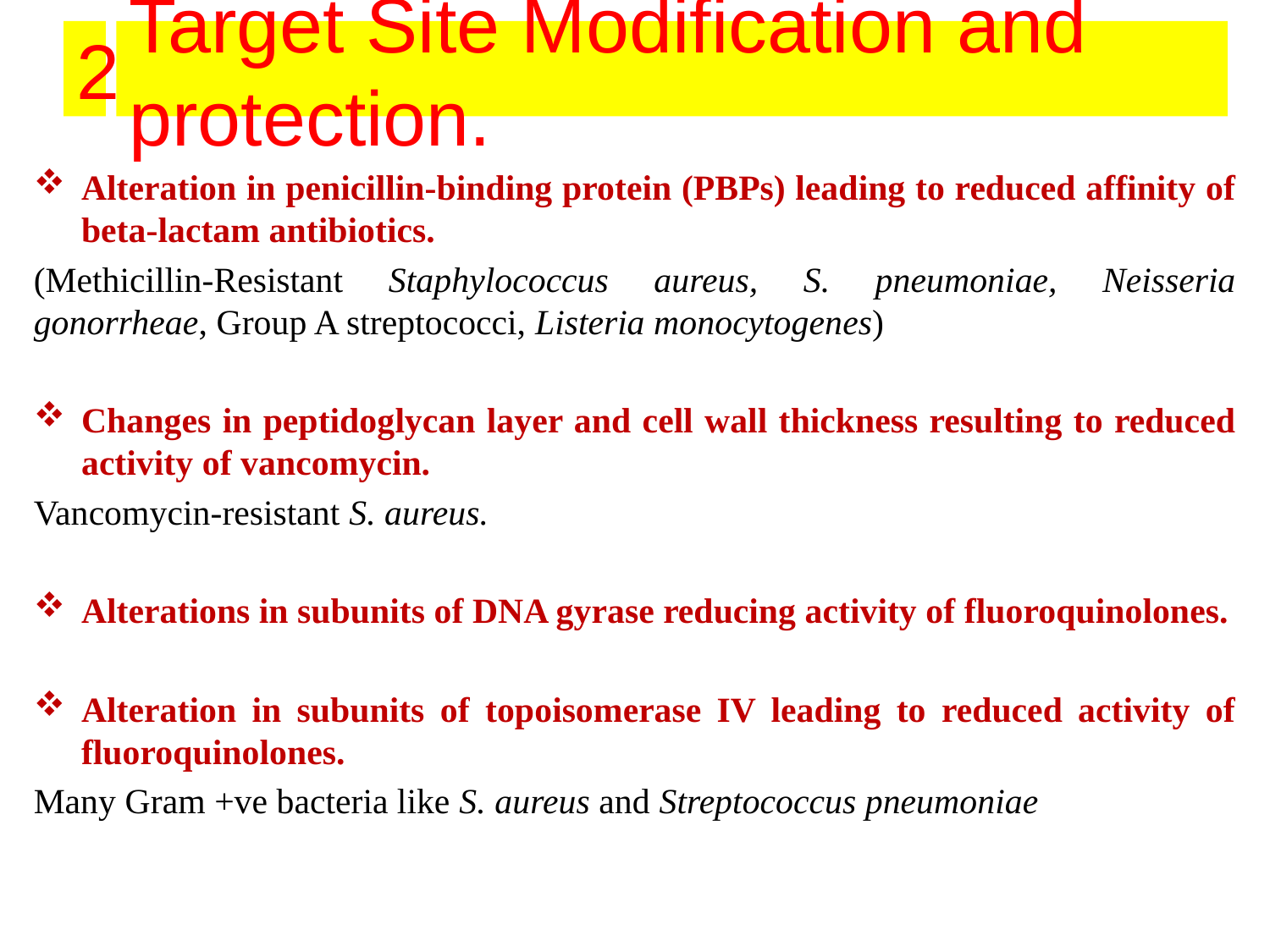

Target Site Modification and protection.
2
Alteration in penicillin-binding protein (PBPs) leading to reduced affinity of beta-lactam antibiotics.
(Methicillin-Resistant Staphylococcus aureus, S. pneumoniae, Neisseria gonorrheae, Group A streptococci, Listeria monocytogenes)

Changes in peptidoglycan layer and cell wall thickness resulting to reduced activity of vancomycin.
Vancomycin-resistant S. aureus.

Alterations in subunits of DNA gyrase reducing activity of fluoroquinolones.

Alteration in subunits of topoisomerase IV leading to reduced activity of fluoroquinolones.
Many Gram +ve bacteria like S. aureus and Streptococcus pneumoniae